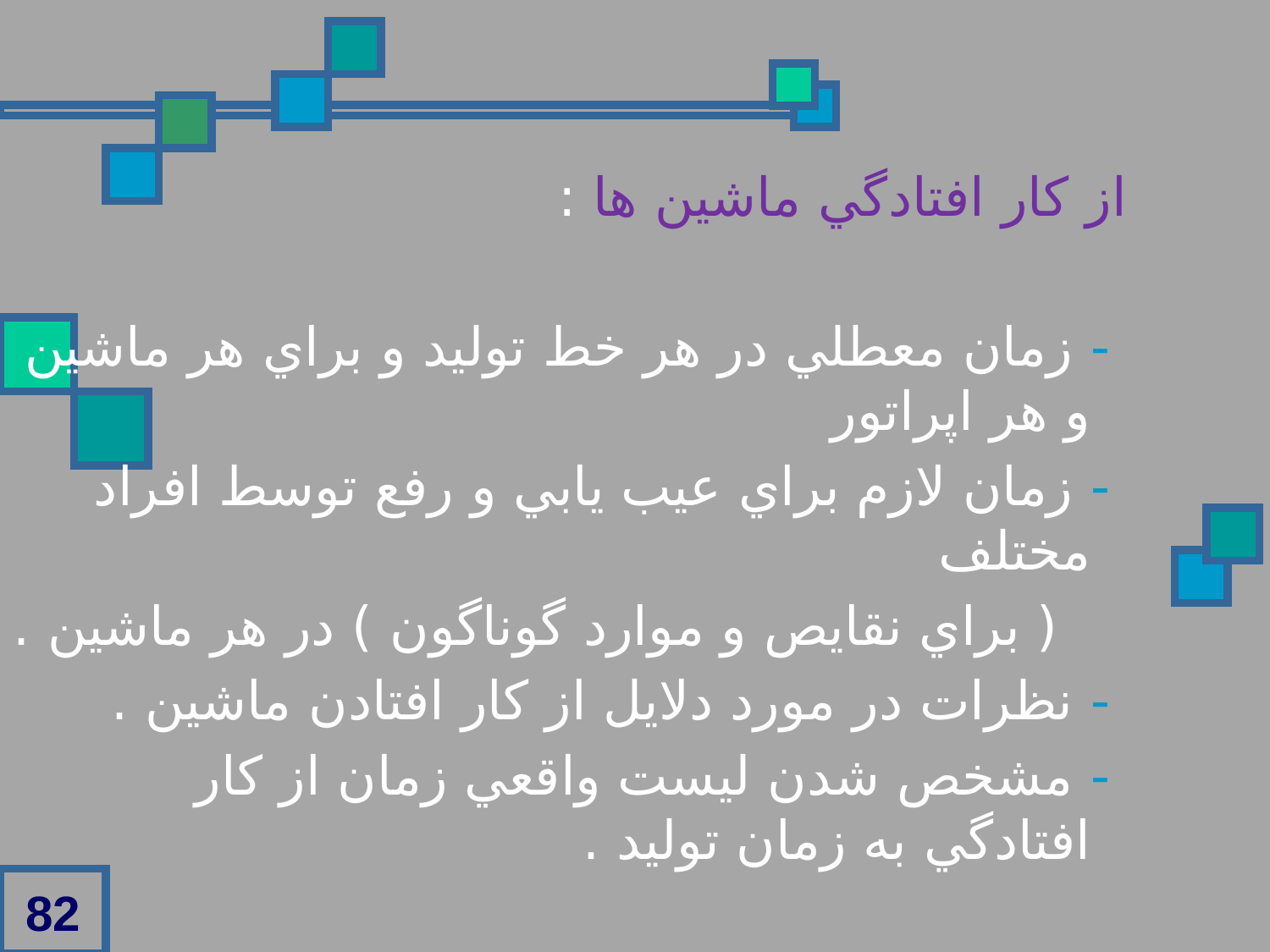

از کار افتادگي ماشين ها :

 - زمان معطلي در هر خط توليد و براي هر ماشين و هر اپراتور
 - زمان لازم براي عيب يابي و رفع توسط افراد مختلف
    ( براي نقايص و موارد گوناگون ) در هر ماشين .
 - نظرات در مورد دلايل از کار افتادن ماشين .
 - مشخص شدن ليست واقعي زمان از کار افتادگي به زمان توليد .
82